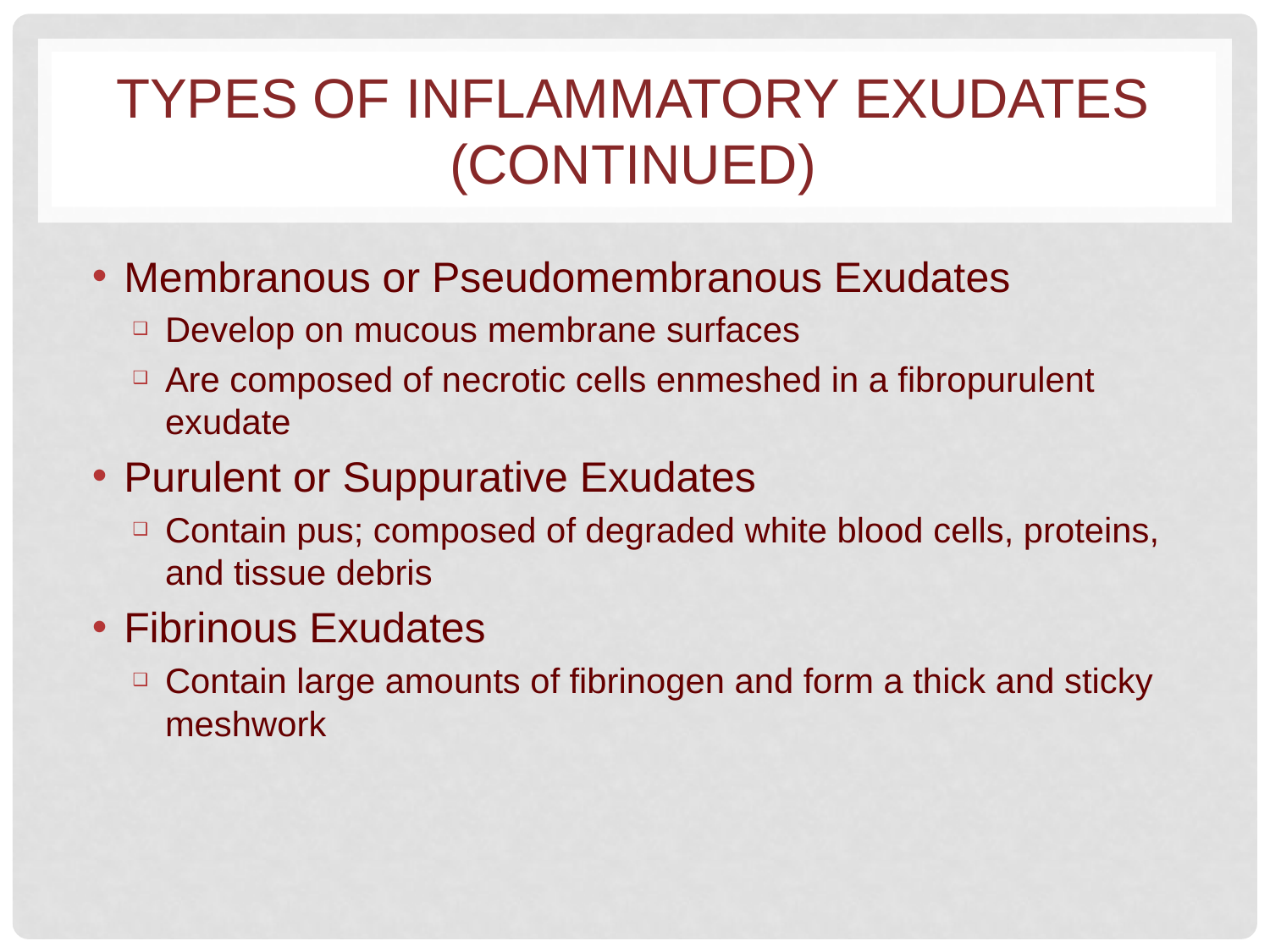

# TYPES OF INFLAMMATORY EXUDATES (CONTINUED)
Membranous or Pseudomembranous Exudates
Develop on mucous membrane surfaces
Are composed of necrotic cells enmeshed in a fibropurulent exudate
Purulent or Suppurative Exudates
Contain pus; composed of degraded white blood cells, proteins, and tissue debris
Fibrinous Exudates
Contain large amounts of fibrinogen and form a thick and sticky meshwork